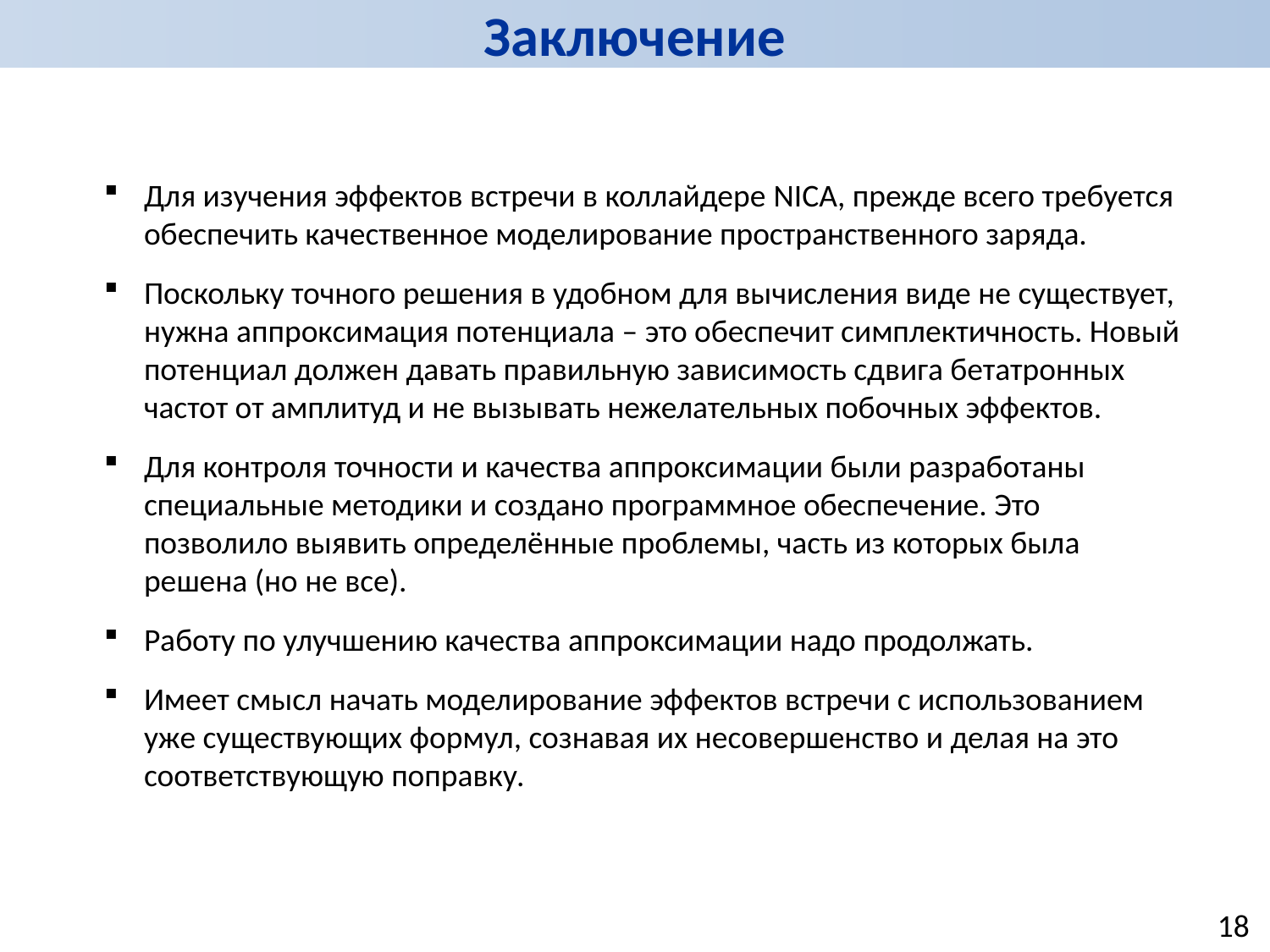

Заключение
Для изучения эффектов встречи в коллайдере NICA, прежде всего требуется обеспечить качественное моделирование пространственного заряда.

Поскольку точного решения в удобном для вычисления виде не существует, нужна аппроксимация потенциала – это обеспечит симплектичность. Новый потенциал должен давать правильную зависимость сдвига бетатронных частот от амплитуд и не вызывать нежелательных побочных эффектов.

Для контроля точности и качества аппроксимации были разработаны специальные методики и создано программное обеспечение. Это позволило выявить определённые проблемы, часть из которых была решена (но не все).

Работу по улучшению качества аппроксимации надо продолжать.

Имеет смысл начать моделирование эффектов встречи с использованием уже существующих формул, сознавая их несовершенство и делая на это соответствующую поправку.

18